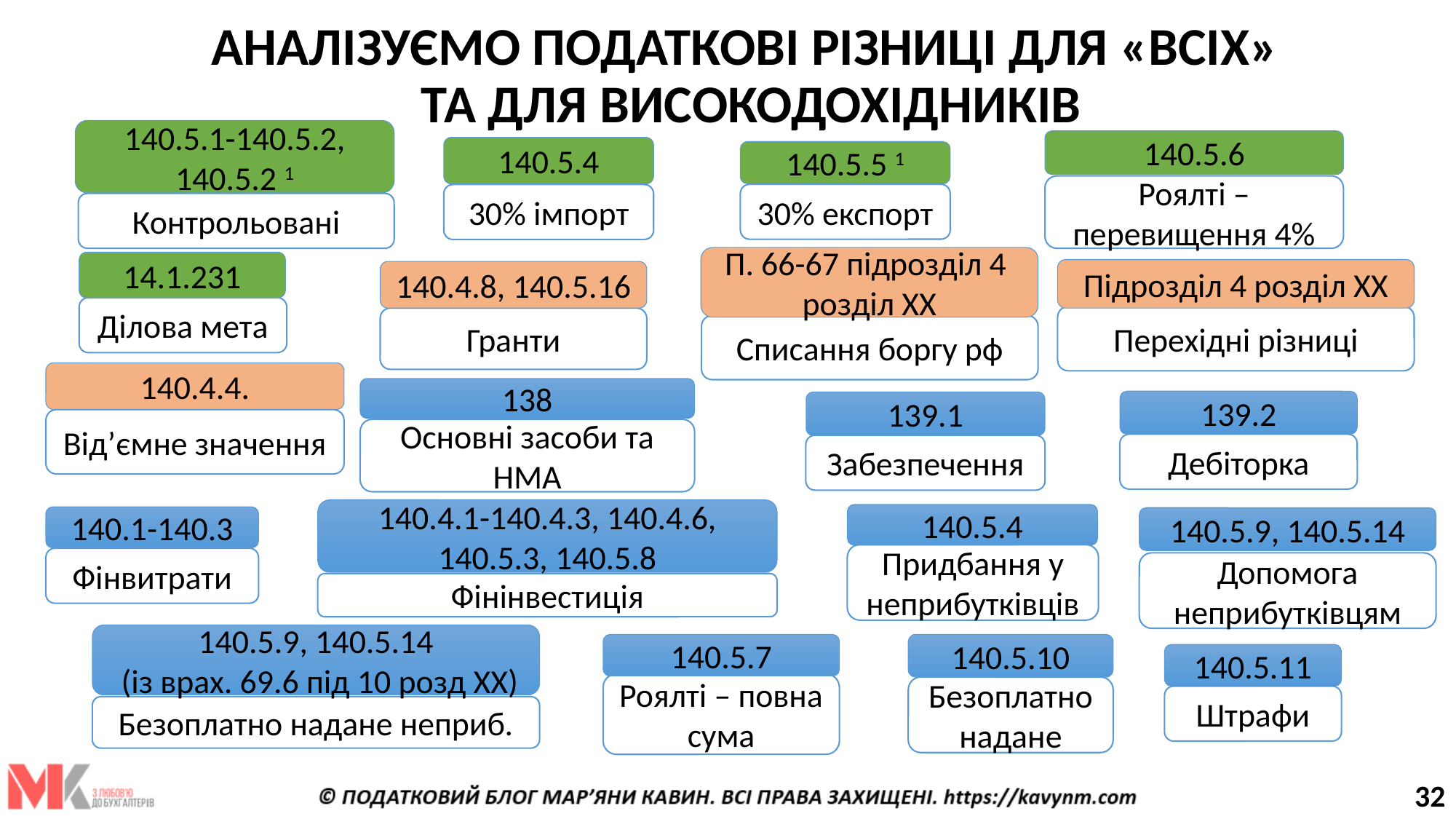

# АНАЛІЗУЄМО ПОДАТКОВІ РІЗНИЦІ ДЛЯ «ВСІХ» ТА ДЛЯ ВИСОКОДОХІДНИКІВ
140.5.1-140.5.2, 140.5.2 1
140.5.6
140.5.4
140.5.5 1
Роялті – перевищення 4%
30% експорт
30% імпорт
Контрольовані
П. 66-67 підрозділ 4
розділ ХХ
14.1.231
Підрозділ 4 розділ ХХ
140.4.8, 140.5.16
Ділова мета
Перехідні різниці
Гранти
Списання боргу рф
140.4.4.
138
139.2
139.1
Від’ємне значення
Основні засоби та НМА
Дебіторка
Забезпечення
140.4.1-140.4.3, 140.4.6, 140.5.3, 140.5.8
140.5.4
140.1-140.3
140.5.9, 140.5.14
Придбання у неприбутківців
Фінвитрати
Допомога неприбутківцям
Фінінвестиція
140.5.9, 140.5.14
 (із врах. 69.6 під 10 розд ХХ)
140.5.7
140.5.10
140.5.11
Роялті – повна сума
Безоплатно надане
Штрафи
Безоплатно надане неприб.
32